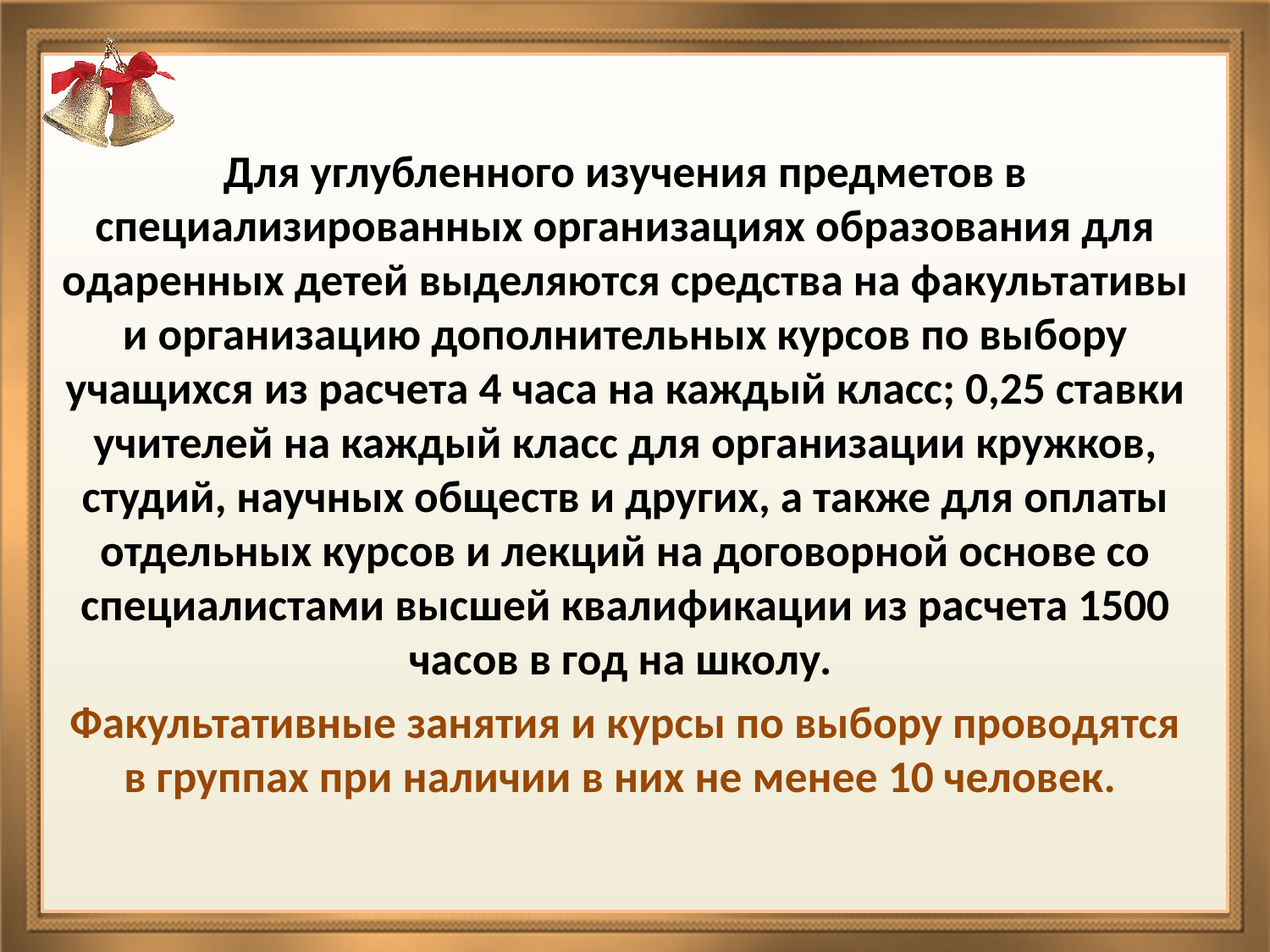

Для углубленного изучения предметов в специализированных организациях образования для одаренных детей выделяются средства на факультативы и организацию дополнительных курсов по выбору учащихся из расчета 4 часа на каждый класс; 0,25 ставки учителей на каждый класс для организации кружков, студий, научных обществ и других, а также для оплаты отдельных курсов и лекций на договорной основе со специалистами высшей квалификации из расчета 1500 часов в год на школу.
Факультативные занятия и курсы по выбору проводятся в группах при наличии в них не менее 10 человек.